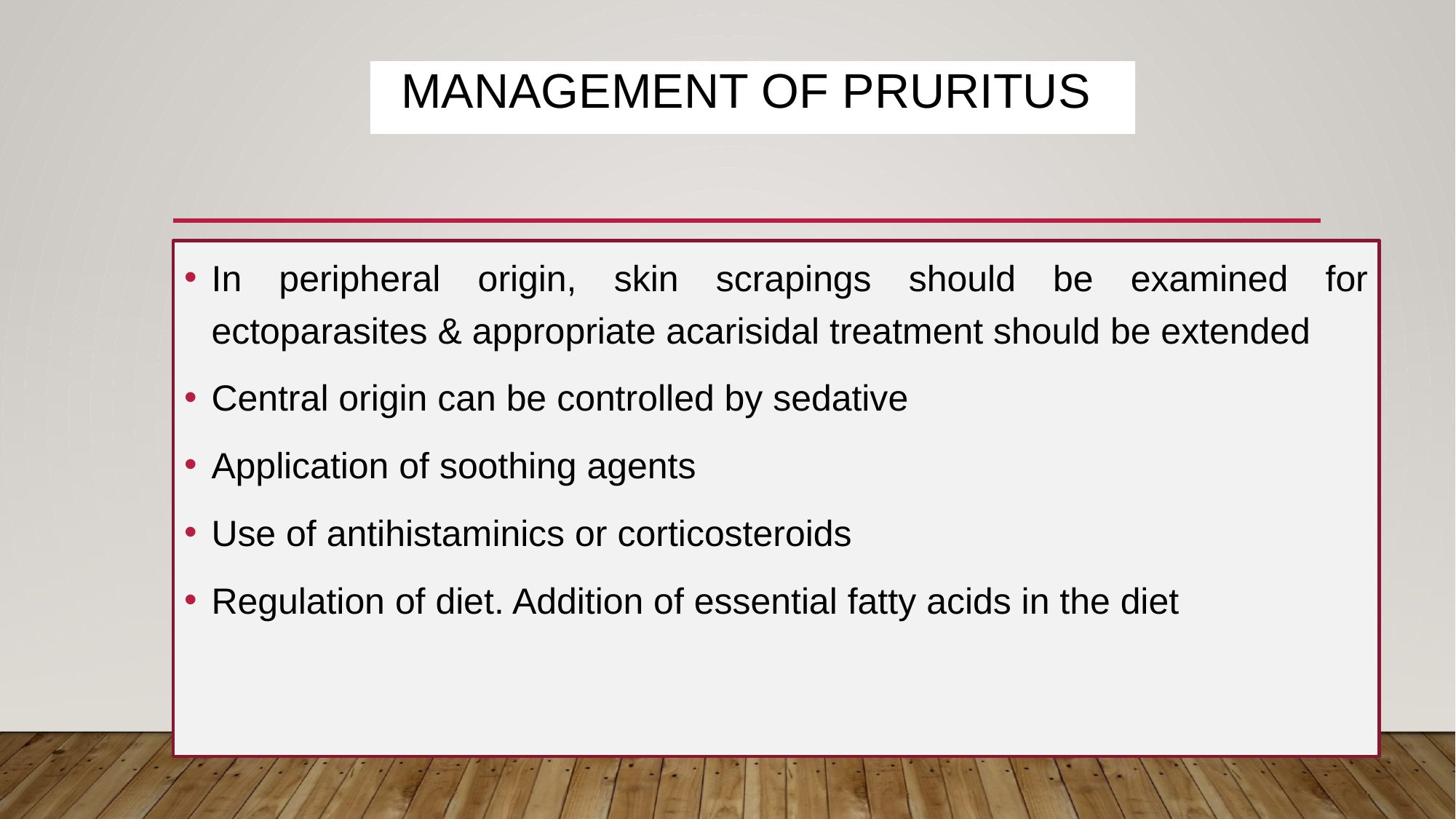

# Management of pruritus
In peripheral origin, skin scrapings should be examined for ectoparasites & appropriate acarisidal treatment should be extended
Central origin can be controlled by sedative
Application of soothing agents
Use of antihistaminics or corticosteroids
Regulation of diet. Addition of essential fatty acids in the diet